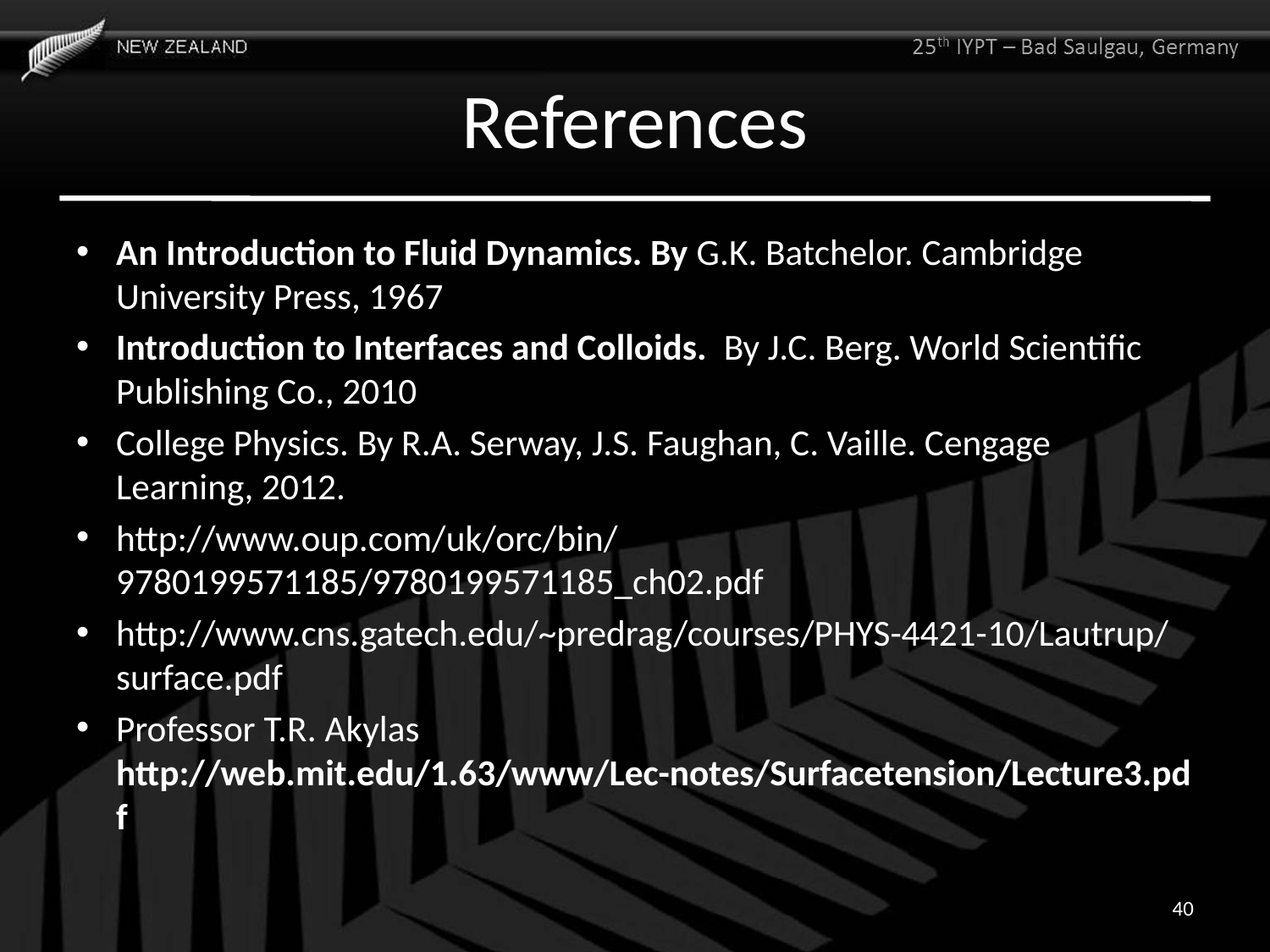

# References
An Introduction to Fluid Dynamics. By G.K. Batchelor. Cambridge University Press, 1967
Introduction to Interfaces and Colloids.  By J.C. Berg. World Scientific Publishing Co., 2010
College Physics. By R.A. Serway, J.S. Faughan, C. Vaille. Cengage Learning, 2012.
http://www.oup.com/uk/orc/bin/9780199571185/9780199571185_ch02.pdf
http://www.cns.gatech.edu/~predrag/courses/PHYS-4421-10/Lautrup/surface.pdf
Professor T.R. Akylas http://web.mit.edu/1.63/www/Lec-notes/Surfacetension/Lecture3.pdf

40